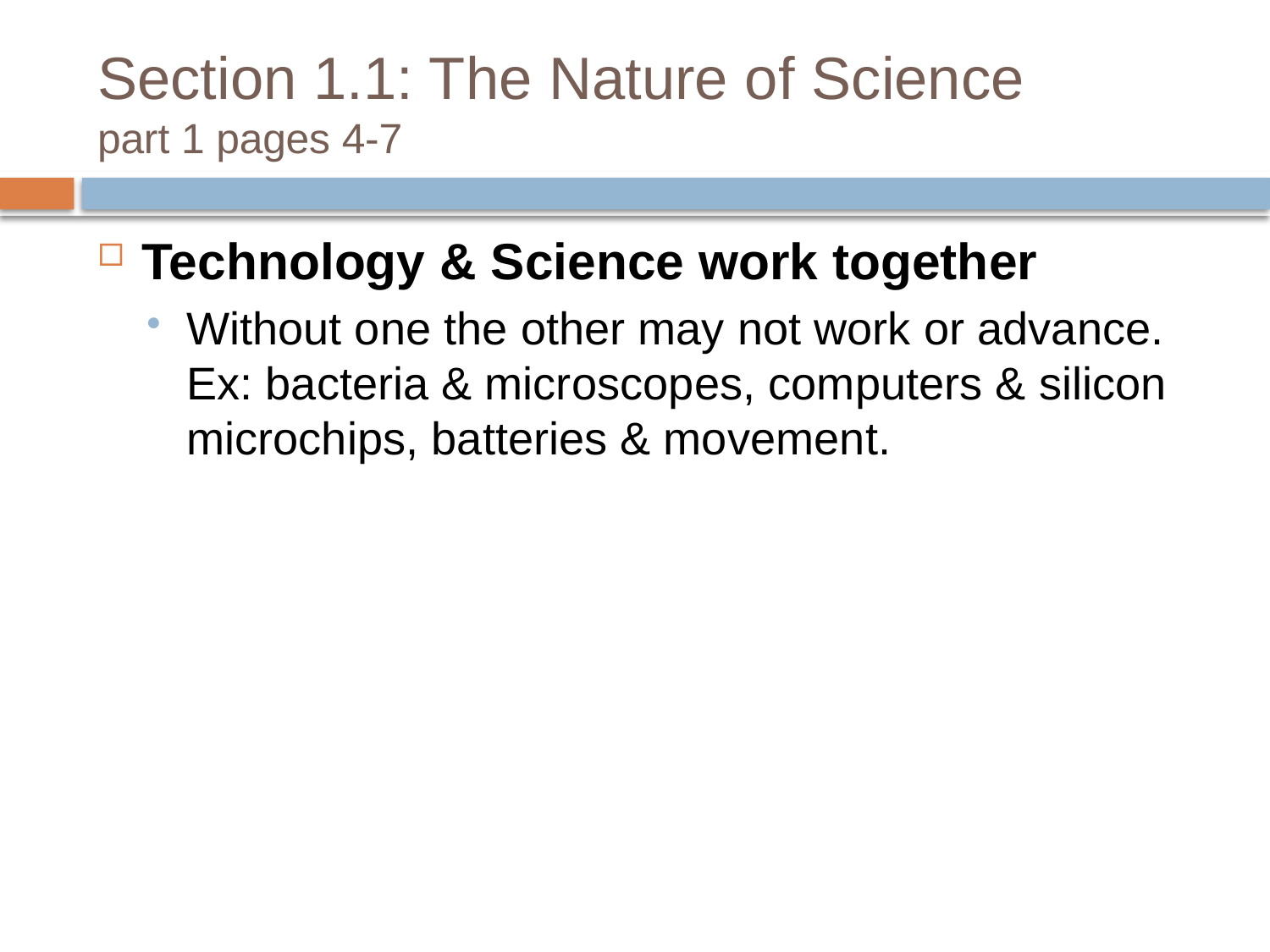

# Section 1.1: The Nature of Science part 1 pages 4-7
Technology & Science work together
Without one the other may not work or advance. Ex: bacteria & microscopes, computers & silicon microchips, batteries & movement.